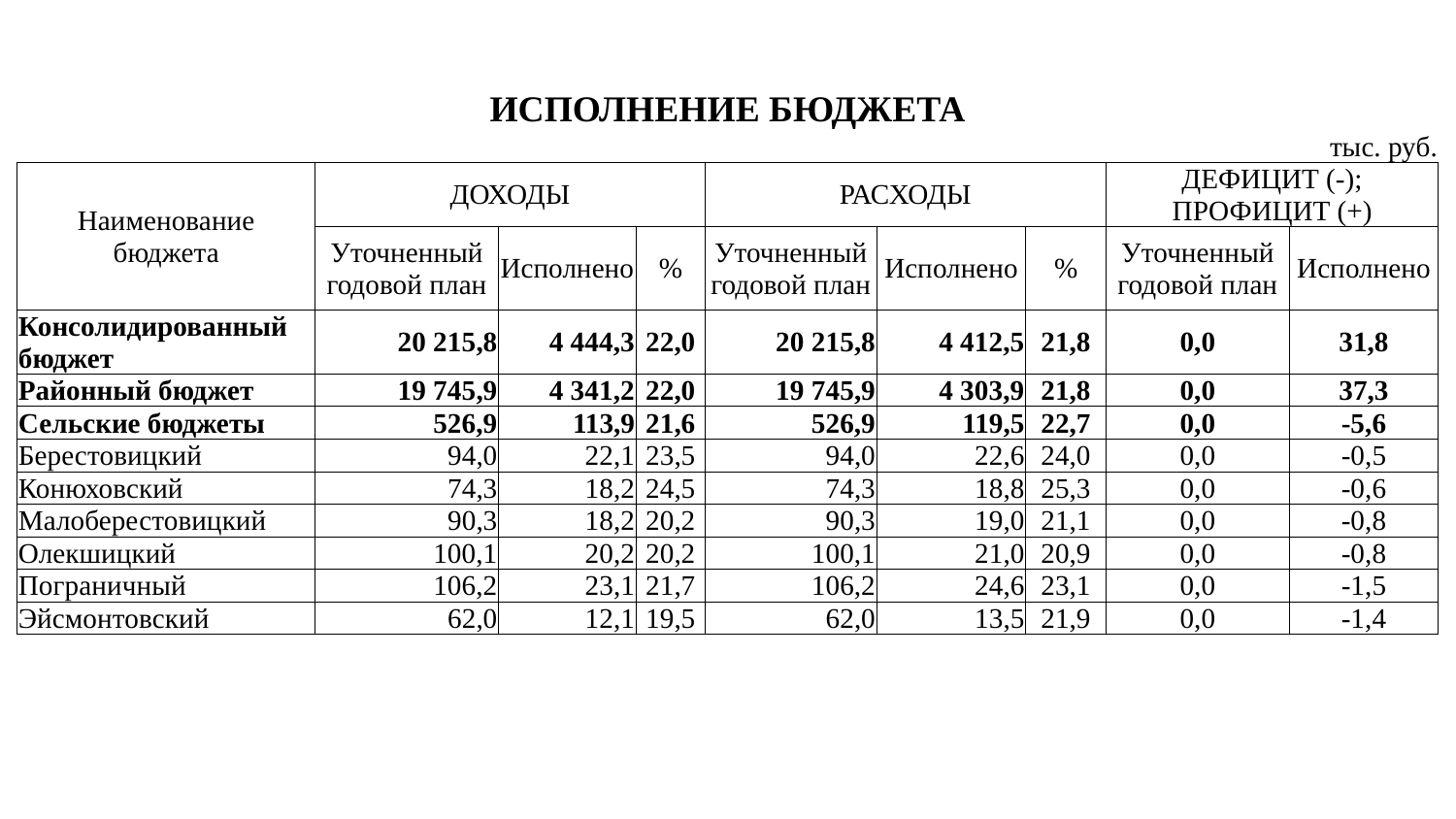

| ИСПОЛНЕНИЕ БЮДЖЕТА |  |  |  |  |  |  |  |  |  |  |  |  |  |
| --- | --- | --- | --- | --- | --- | --- | --- | --- | --- | --- | --- | --- | --- |
|  |  |  |  |  |  |  |  |  |  |  |  |  | тыс. руб. |
| Наименование бюджета | ДОХОДЫ |  |  |  |  | РАСХОДЫ |  |  |  |  | ДЕФИЦИТ (-); ПРОФИЦИТ (+) |  |  |
|  | Уточненный годовой план |  | Исполнено |  | % | Уточненный годовой план |  | Исполнено |  | % | Уточненный годовой план | Исполнено |  |
| Консолидированный бюджет | 20 215,8 |  | 4 444,3 |  | 22,0 | 20 215,8 |  | 4 412,5 |  | 21,8 | 0,0 | 31,8 |  |
| Районный бюджет | 19 745,9 |  | 4 341,2 |  | 22,0 | 19 745,9 |  | 4 303,9 |  | 21,8 | 0,0 | 37,3 |  |
| Сельские бюджеты | 526,9 |  | 113,9 |  | 21,6 | 526,9 |  | 119,5 |  | 22,7 | 0,0 | -5,6 |  |
| Берестовицкий | 94,0 |  | 22,1 |  | 23,5 | 94,0 |  | 22,6 |  | 24,0 | 0,0 | -0,5 |  |
| Конюховский | 74,3 |  | 18,2 |  | 24,5 | 74,3 |  | 18,8 |  | 25,3 | 0,0 | -0,6 |  |
| Малоберестовицкий | 90,3 |  | 18,2 |  | 20,2 | 90,3 |  | 19,0 |  | 21,1 | 0,0 | -0,8 |  |
| Олекшицкий | 100,1 |  | 20,2 |  | 20,2 | 100,1 |  | 21,0 |  | 20,9 | 0,0 | -0,8 |  |
| Пограничный | 106,2 |  | 23,1 |  | 21,7 | 106,2 |  | 24,6 |  | 23,1 | 0,0 | -1,5 |  |
| Эйсмонтовский | 62,0 |  | 12,1 |  | 19,5 | 62,0 |  | 13,5 |  | 21,9 | 0,0 | -1,4 |  |